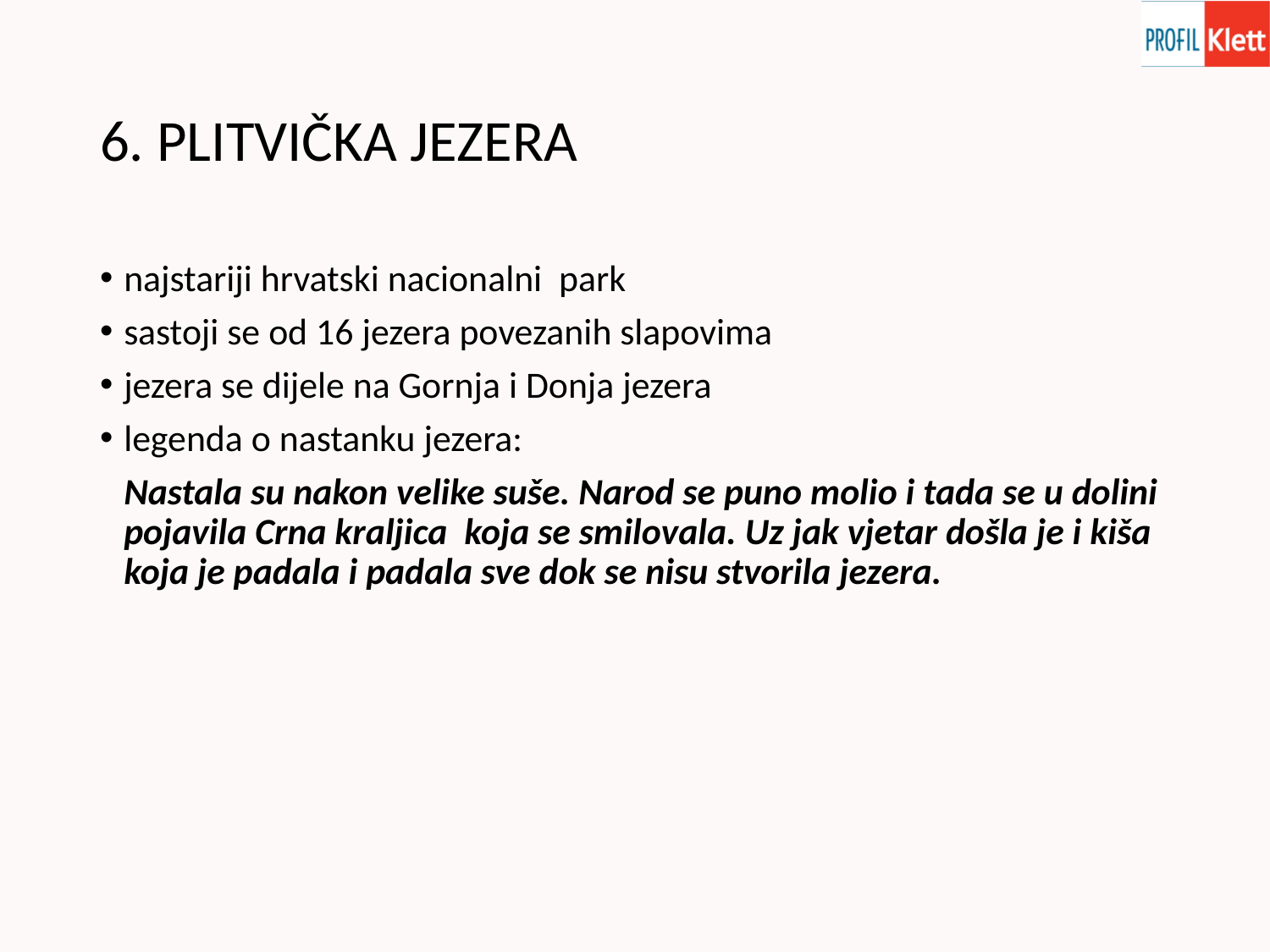

# 6. PLITVIČKA JEZERA
najstariji hrvatski nacionalni  park
sastoji se od 16 jezera povezanih slapovima
jezera se dijele na Gornja i Donja jezera
legenda o nastanku jezera:
	Nastala su nakon velike suše. Narod se puno molio i tada se u dolini pojavila Crna kraljica  koja se smilovala. Uz jak vjetar došla je i kiša koja je padala i padala sve dok se nisu stvorila jezera.